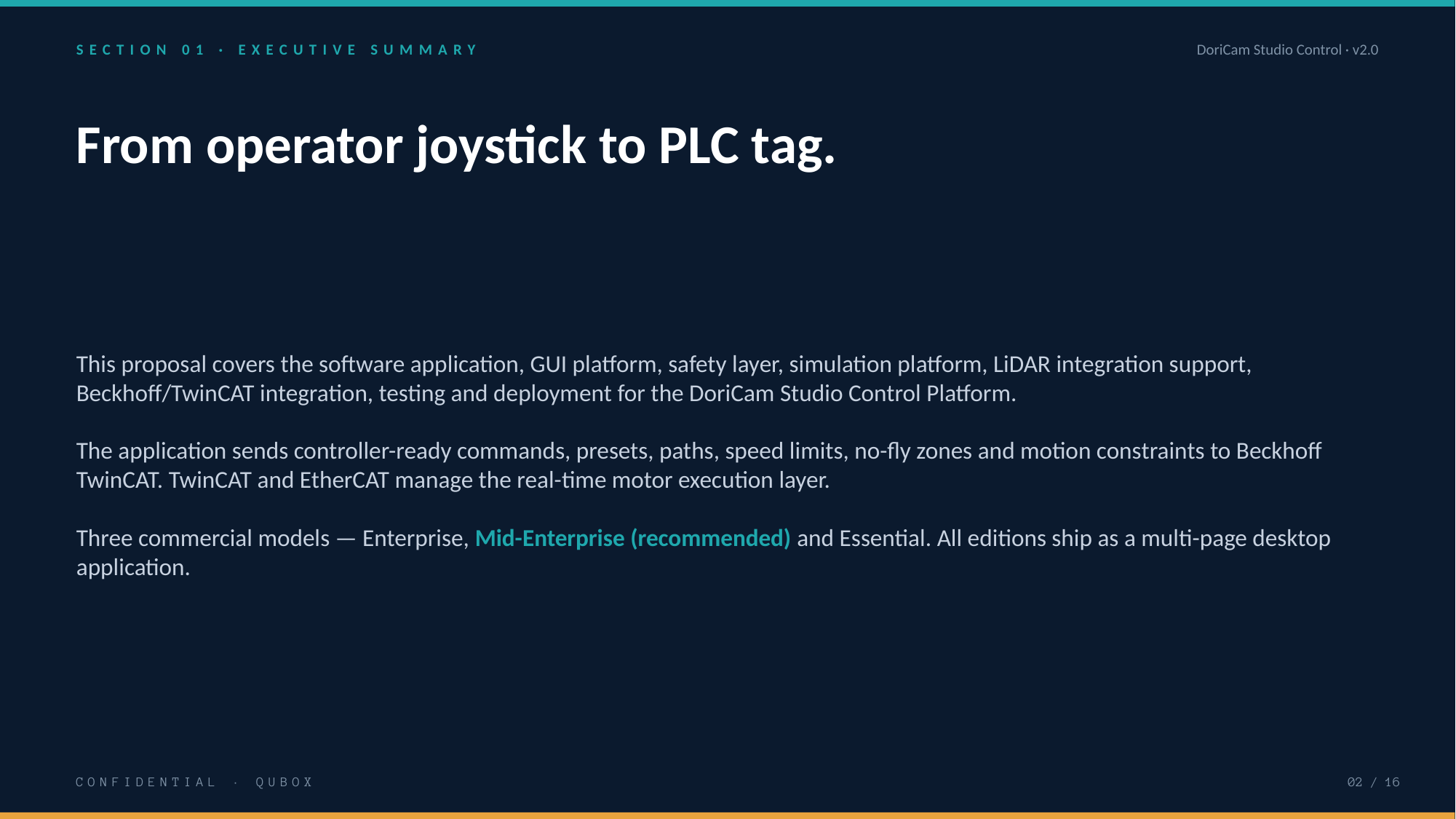

SECTION 01 · EXECUTIVE SUMMARY
DoriCam Studio Control · v2.0
From operator joystick to PLC tag.
This proposal covers the software application, GUI platform, safety layer, simulation platform, LiDAR integration support, Beckhoff/TwinCAT integration, testing and deployment for the DoriCam Studio Control Platform.

The application sends controller-ready commands, presets, paths, speed limits, no-fly zones and motion constraints to Beckhoff TwinCAT. TwinCAT and EtherCAT manage the real-time motor execution layer.

Three commercial models — Enterprise, Mid-Enterprise (recommended) and Essential. All editions ship as a multi-page desktop application.
CONFIDENTIAL · QUBOX
02 / 16